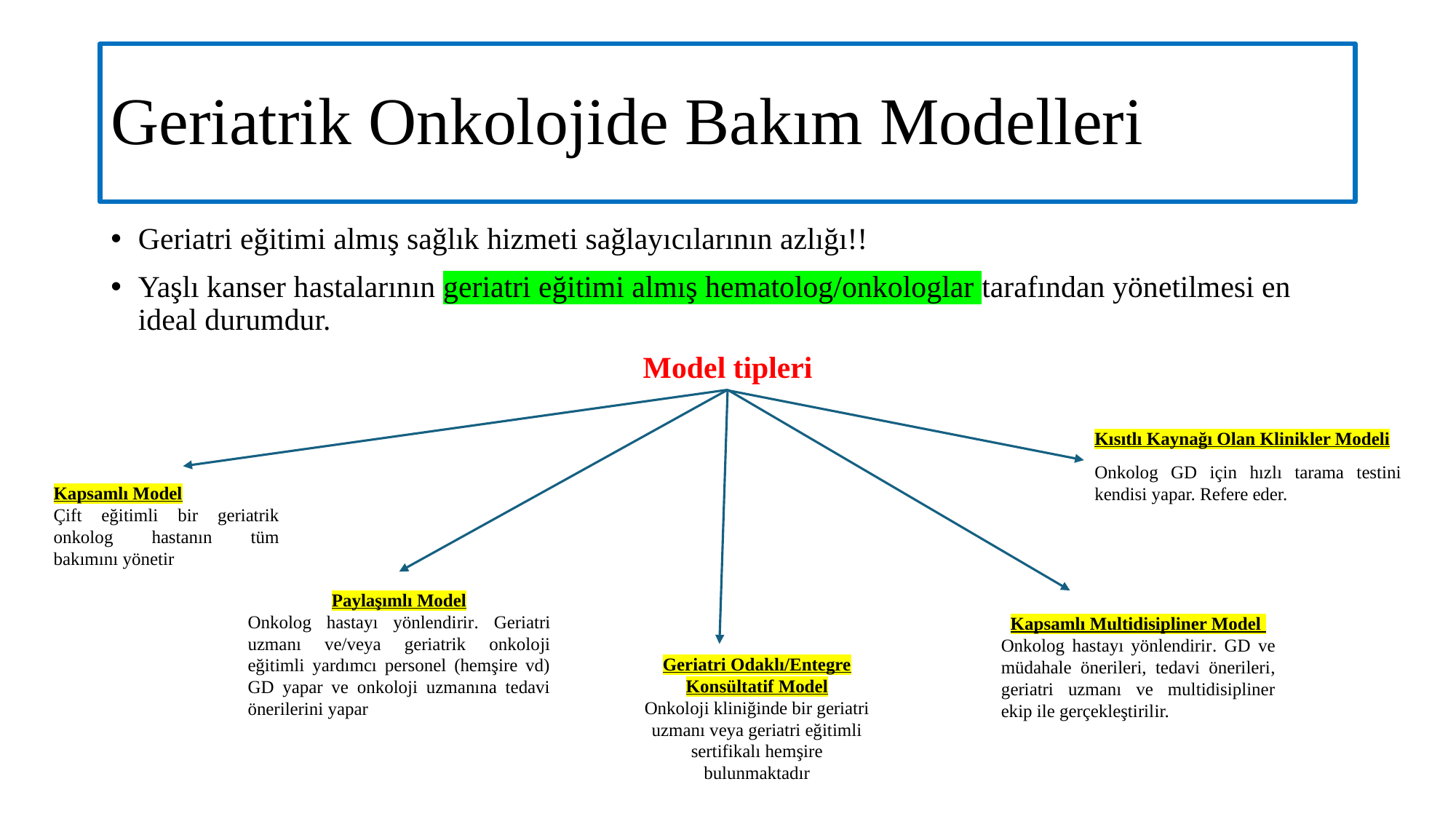

# Geriatrik Onkolojide Bakım Modelleri
Geriatri eğitimi almış sağlık hizmeti sağlayıcılarının azlığı!!
Yaşlı kanser hastalarının geriatri eğitimi almış hematolog/onkologlar tarafından yönetilmesi en ideal durumdur.
Model tipleri
Kısıtlı Kaynağı Olan Klinikler Modeli
Onkolog GD için hızlı tarama testini kendisi yapar. Refere eder.
Kapsamlı Model
Çift eğitimli bir geriatrik onkolog hastanın tüm bakımını yönetir
Paylaşımlı Model
Onkolog hastayı yönlendirir. Geriatri uzmanı ve/veya geriatrik onkoloji eğitimli yardımcı personel (hemşire vd) GD yapar ve onkoloji uzmanına tedavi önerilerini yapar
Kapsamlı Multidisipliner Model
Onkolog hastayı yönlendirir. GD ve müdahale önerileri, tedavi önerileri, geriatri uzmanı ve multidisipliner ekip ile gerçekleştirilir.
Geriatri Odaklı/Entegre Konsültatif Model
Onkoloji kliniğinde bir geriatri uzmanı veya geriatri eğitimli sertifikalı hemşire bulunmaktadır